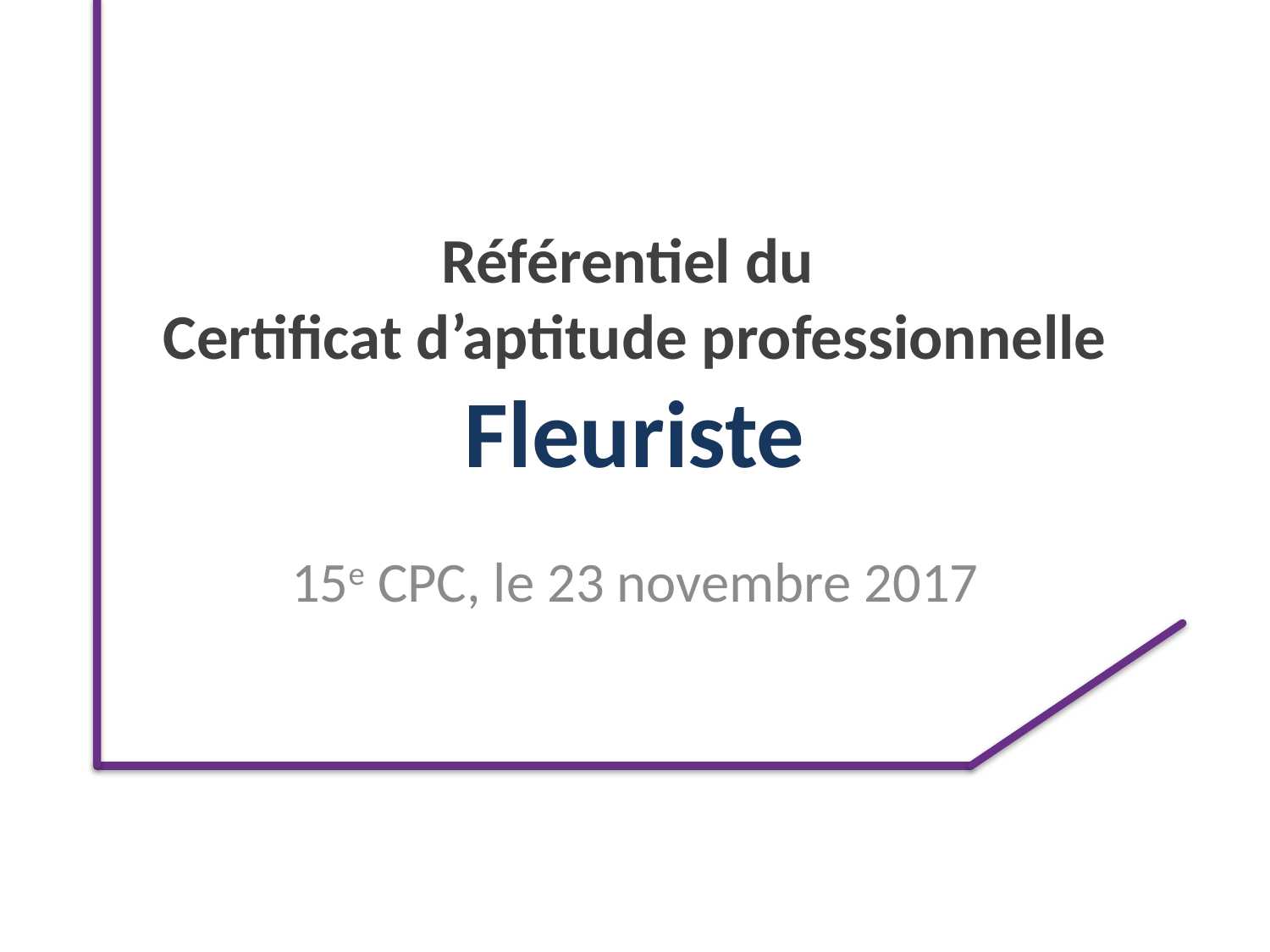

# Référentiel du Certificat d’aptitude professionnelle Fleuriste
15e CPC, le 23 novembre 2017